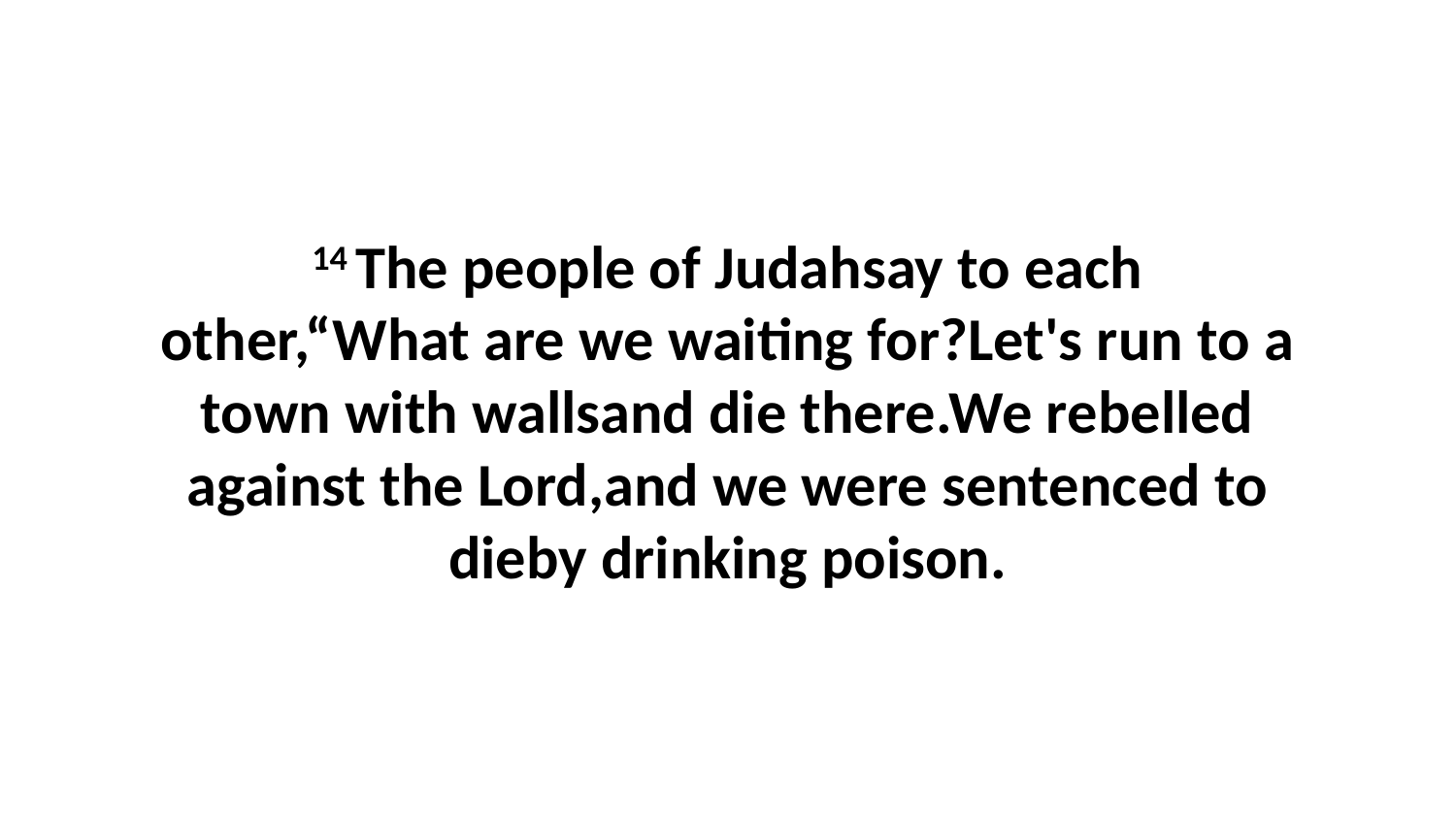

14 The people of Judahsay to each other,“What are we waiting for?Let's run to a town with wallsand die there.We rebelled against the Lord,and we were sentenced to dieby drinking poison.